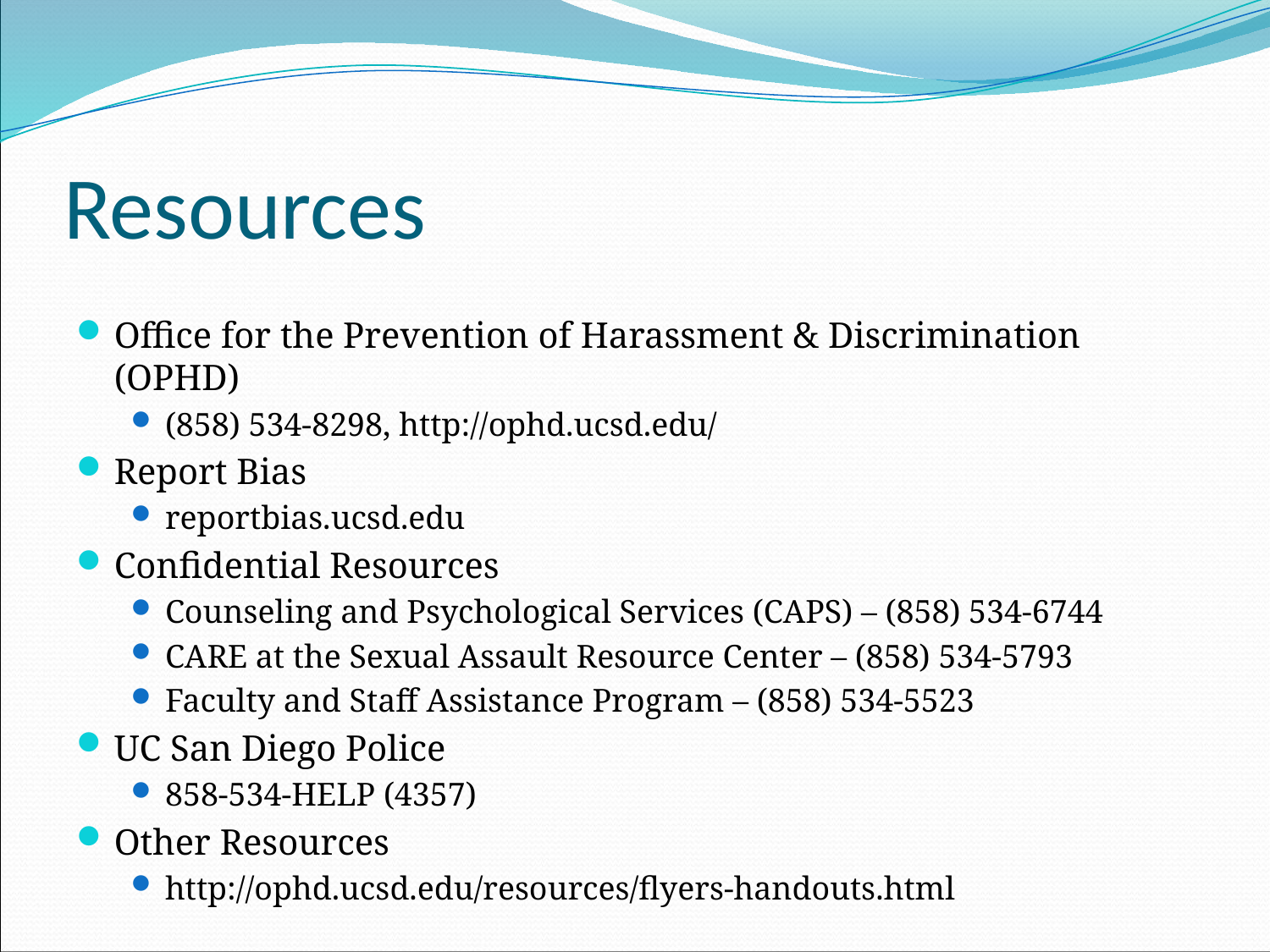

# Resources
Office for the Prevention of Harassment & Discrimination (OPHD)
(858) 534-8298, http://ophd.ucsd.edu/
Report Bias
reportbias.ucsd.edu
Confidential Resources
Counseling and Psychological Services (CAPS) – (858) 534-6744
CARE at the Sexual Assault Resource Center – (858) 534-5793
Faculty and Staff Assistance Program – (858) 534-5523
UC San Diego Police
858-534-HELP (4357)
Other Resources
http://ophd.ucsd.edu/resources/flyers-handouts.html